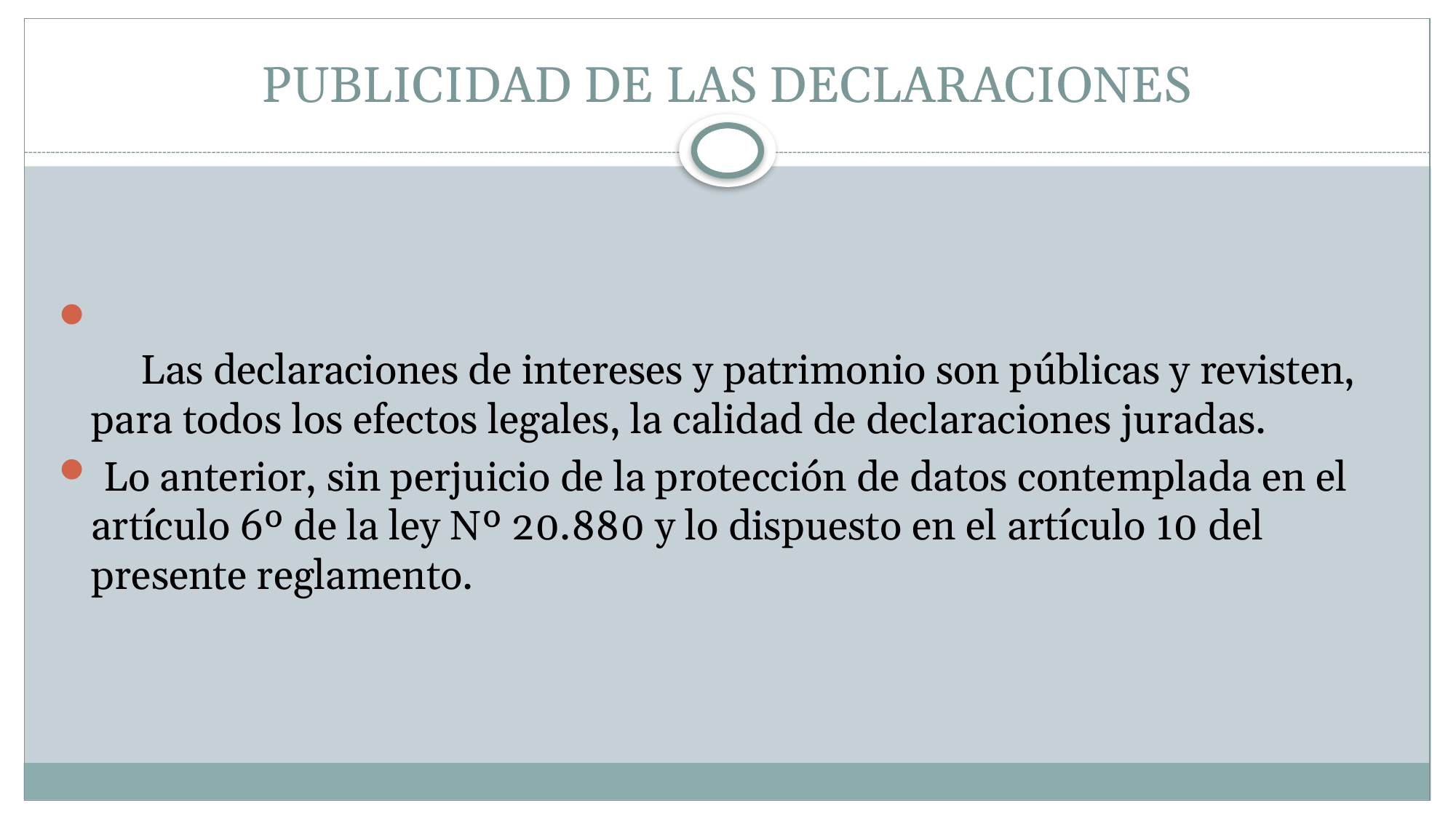

# PUBLICIDAD DE LAS DECLARACIONES

     Las declaraciones de intereses y patrimonio son públicas y revisten, para todos los efectos legales, la calidad de declaraciones juradas.
 Lo anterior, sin perjuicio de la protección de datos contemplada en el artículo 6º de la ley Nº 20.880 y lo dispuesto en el artículo 10 del presente reglamento.